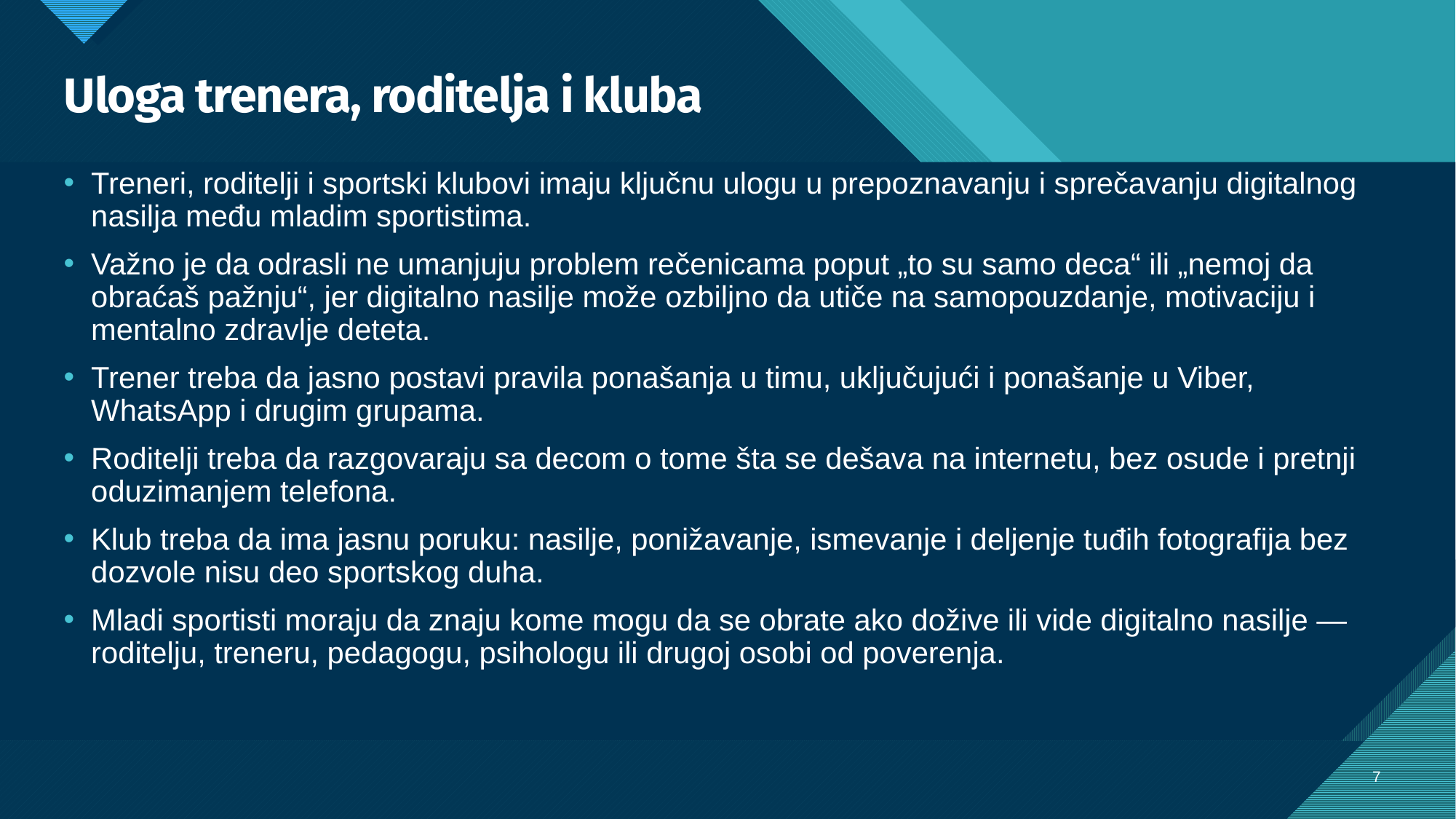

# Uloga trenera, roditelja i kluba
Treneri, roditelji i sportski klubovi imaju ključnu ulogu u prepoznavanju i sprečavanju digitalnog nasilja među mladim sportistima.
Važno je da odrasli ne umanjuju problem rečenicama poput „to su samo deca“ ili „nemoj da obraćaš pažnju“, jer digitalno nasilje može ozbiljno da utiče na samopouzdanje, motivaciju i mentalno zdravlje deteta.
Trener treba da jasno postavi pravila ponašanja u timu, uključujući i ponašanje u Viber, WhatsApp i drugim grupama.
Roditelji treba da razgovaraju sa decom o tome šta se dešava na internetu, bez osude i pretnji oduzimanjem telefona.
Klub treba da ima jasnu poruku: nasilje, ponižavanje, ismevanje i deljenje tuđih fotografija bez dozvole nisu deo sportskog duha.
Mladi sportisti moraju da znaju kome mogu da se obrate ako dožive ili vide digitalno nasilje — roditelju, treneru, pedagogu, psihologu ili drugoj osobi od poverenja.
7